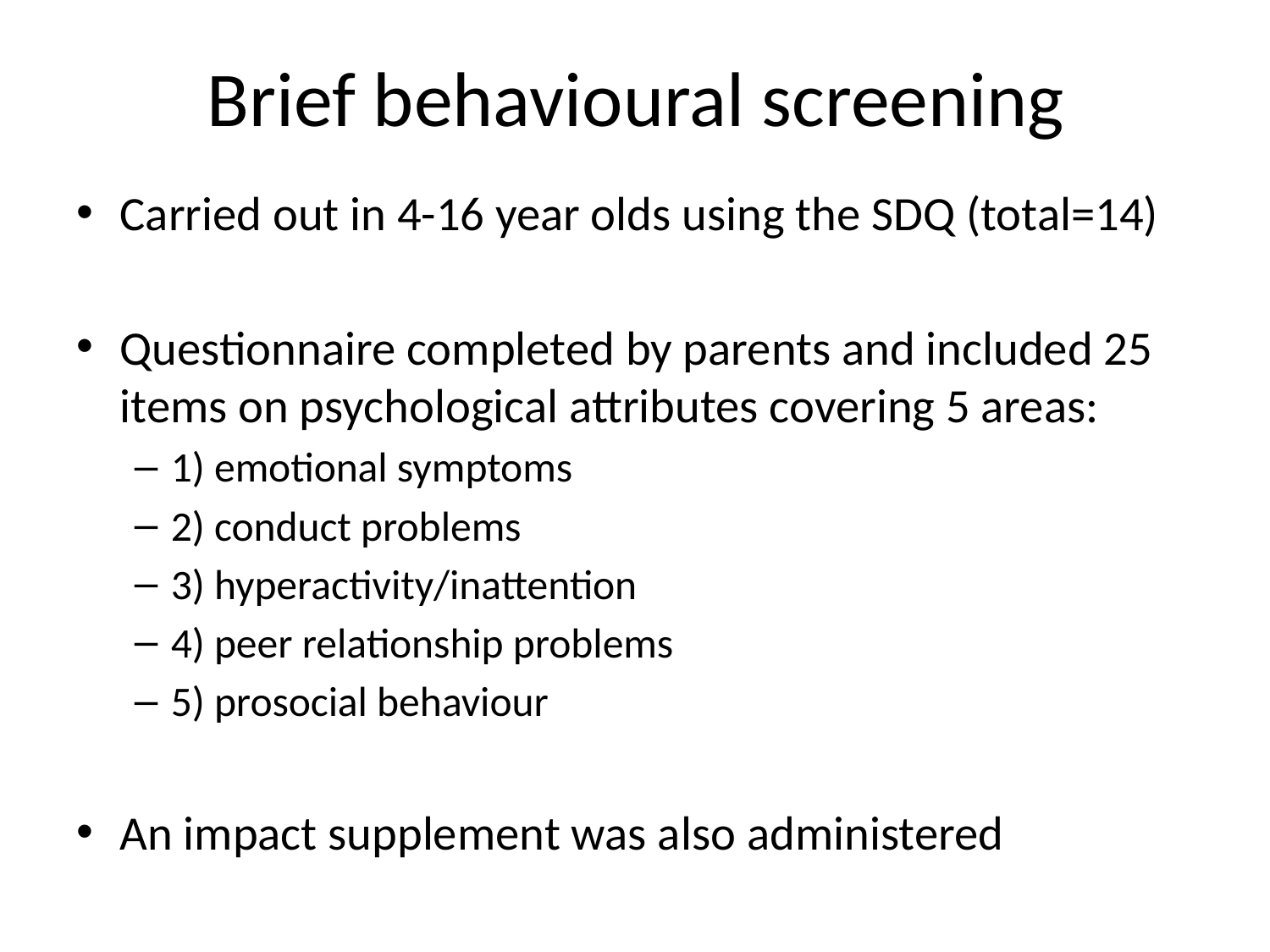

# Brief behavioural screening
Carried out in 4-16 year olds using the SDQ (total=14)

Questionnaire completed by parents and included 25 items on psychological attributes covering 5 areas:
1) emotional symptoms
2) conduct problems
3) hyperactivity/inattention
4) peer relationship problems
5) prosocial behaviour

An impact supplement was also administered